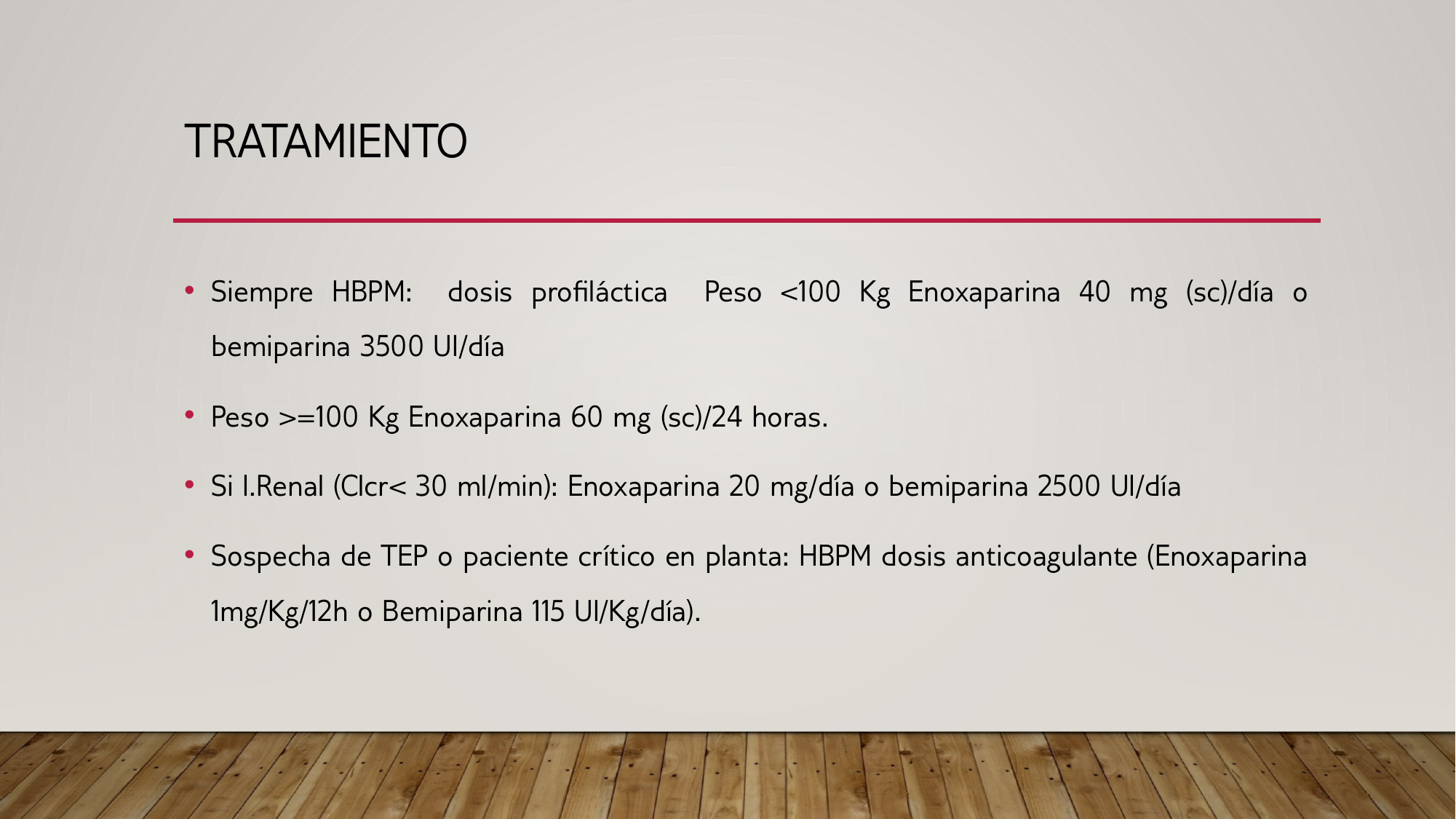

# TRATAMIENTO
Siempre HBPM:  dosis profiláctica  Peso <100 Kg Enoxaparina 40 mg (sc)/día o bemiparina 3500 UI/día
Peso >=100 Kg Enoxaparina 60 mg (sc)/24 horas.
Si I.Renal (Clcr< 30 ml/min): Enoxaparina 20 mg/día o bemiparina 2500 UI/día
Sospecha de TEP o paciente crítico en planta: HBPM dosis anticoagulante (Enoxaparina 1mg/Kg/12h o Bemiparina 115 UI/Kg/día).